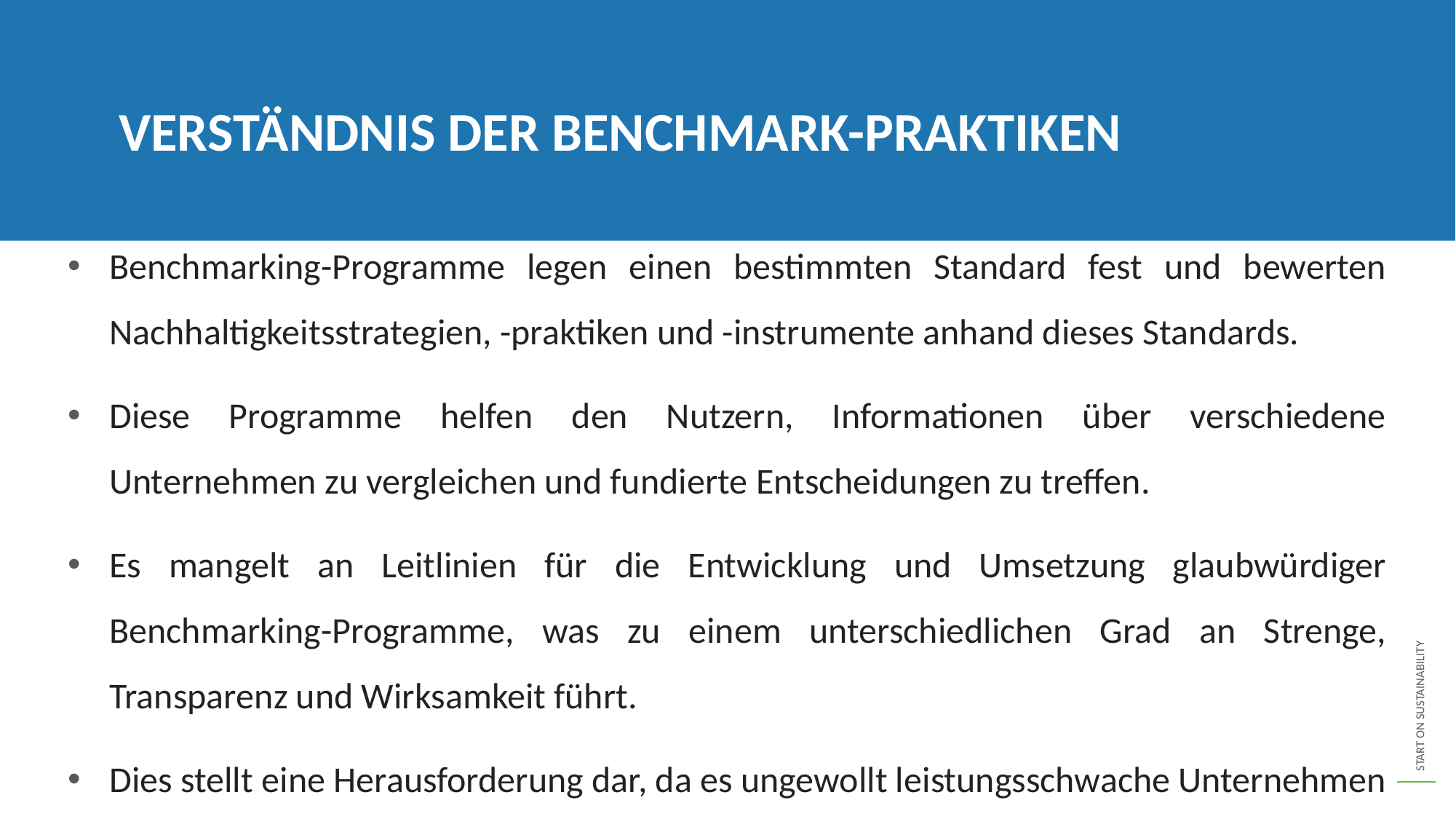

VERSTÄNDNIS DER BENCHMARK-PRAKTIKEN
Benchmarking-Programme legen einen bestimmten Standard fest und bewerten Nachhaltigkeitsstrategien, -praktiken und -instrumente anhand dieses Standards.
Diese Programme helfen den Nutzern, Informationen über verschiedene Unternehmen zu vergleichen und fundierte Entscheidungen zu treffen.
Es mangelt an Leitlinien für die Entwicklung und Umsetzung glaubwürdiger Benchmarking-Programme, was zu einem unterschiedlichen Grad an Strenge, Transparenz und Wirksamkeit führt.
Dies stellt eine Herausforderung dar, da es ungewollt leistungsschwache Unternehmen belohnt und unsere Fähigkeit behindert, Nachhaltigkeitsprobleme effektiv anzugehen..